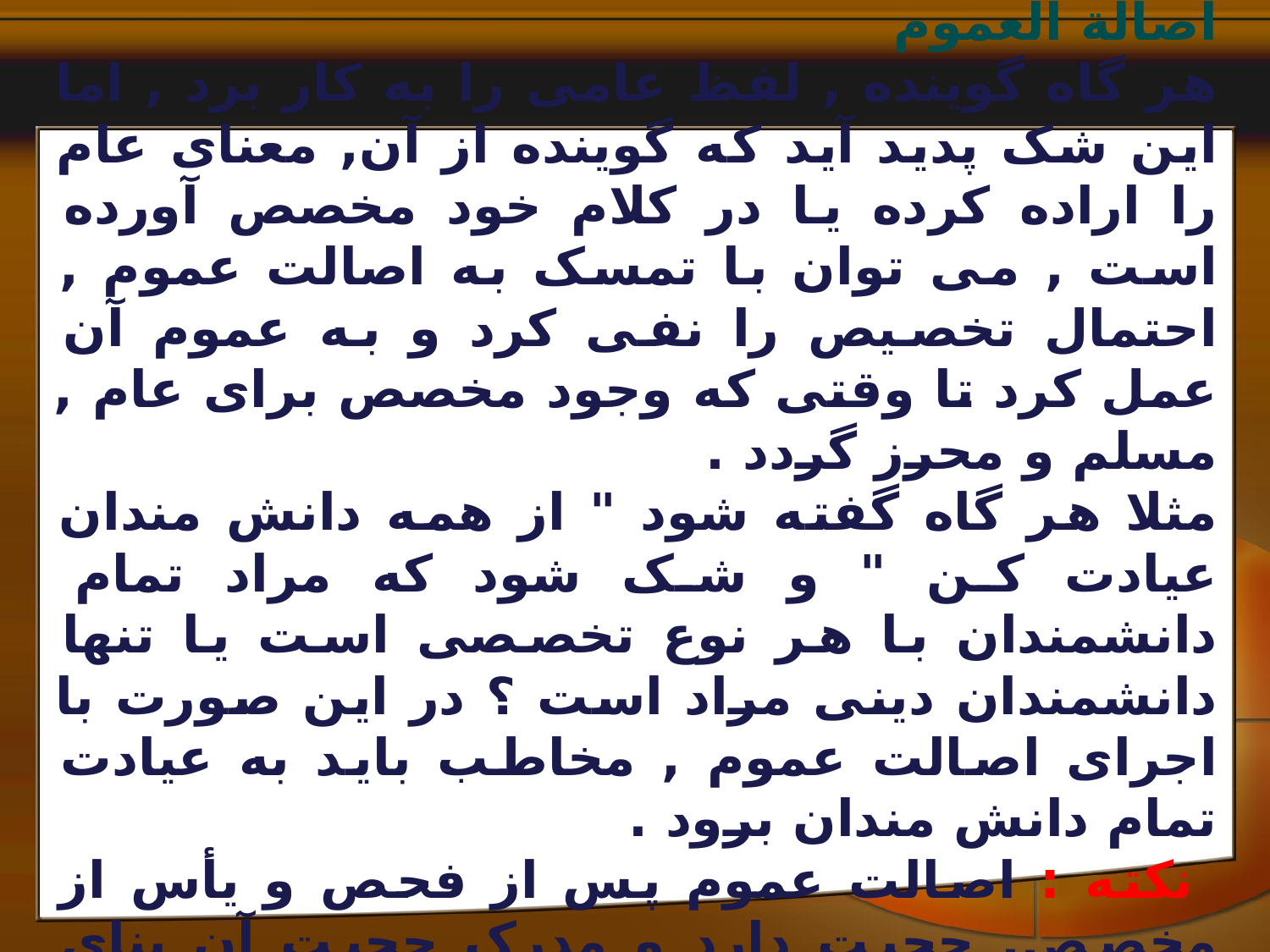

اصالة العموم
هر گاه گوينده , لفظ عامى را به کار برد , اما اين شک پديد آيد که گوينده از آن, معناى عام را اراده کرده يا در کلام خود مخصص آورده است , مى توان با تمسک به اصالت عموم , احتمال تخصيص را نفى کرد و به عموم آن عمل کرد تا وقتى که وجود مخصص براى عام , مسلم و محرز گردد .
مثلا هر گاه گفته شود " از همه دانش مندان عيادت کن " و شک شود که مراد تمام دانشمندان با هر نوع تخصصى است يا تنها دانشمندان دينى مراد است ؟ در اين صورت با اجراى اصالت عموم , مخاطب بايد به عيادت تمام دانش مندان برود .
 نکته : اصالت عموم پس از فحص و يأس از مخصص, حجيت دارد و مدرک حجيت آن بناى عقلا است .